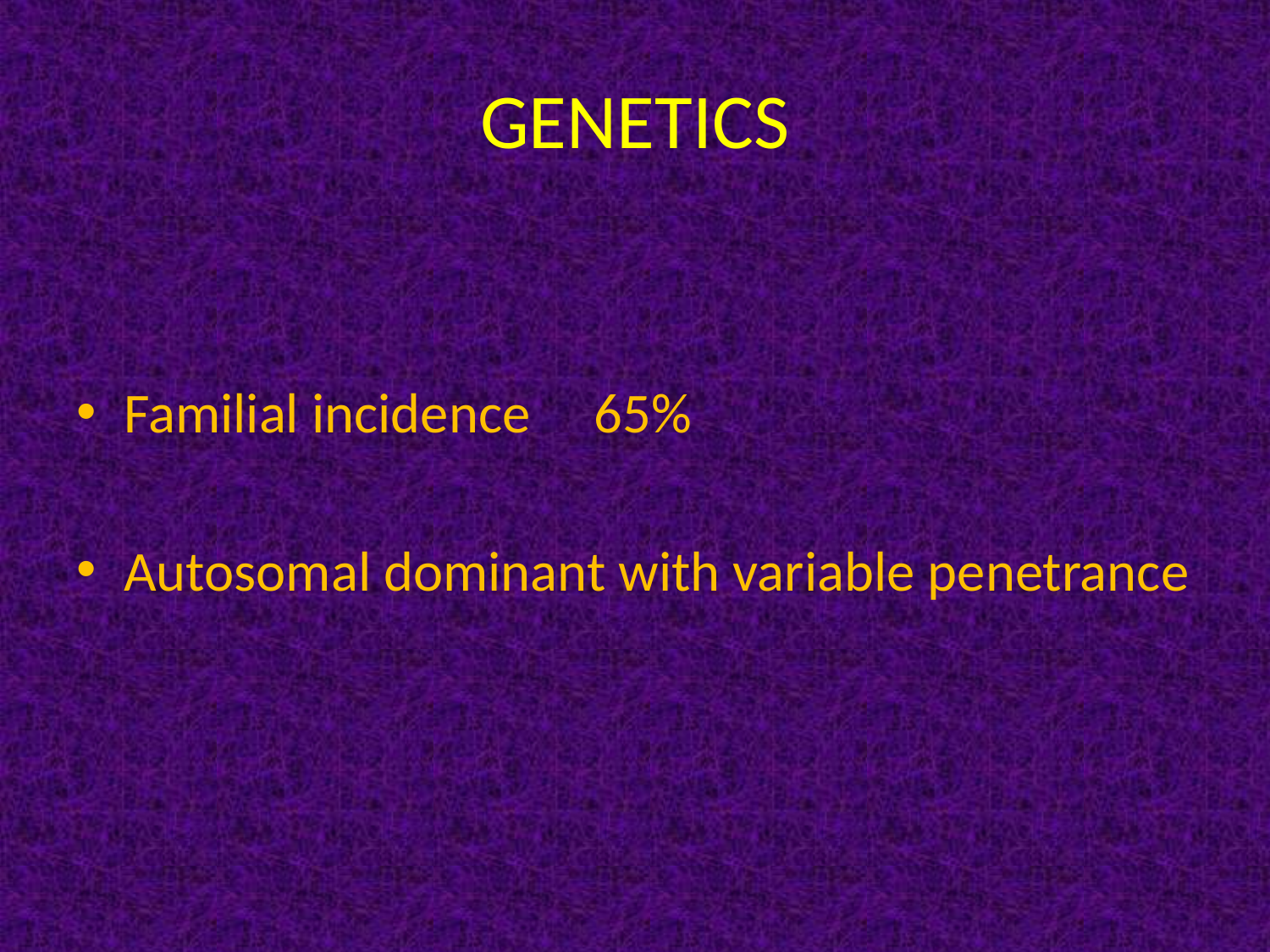

# GENETICS
Familial incidence     65%

Autosomal dominant with variable penetrance